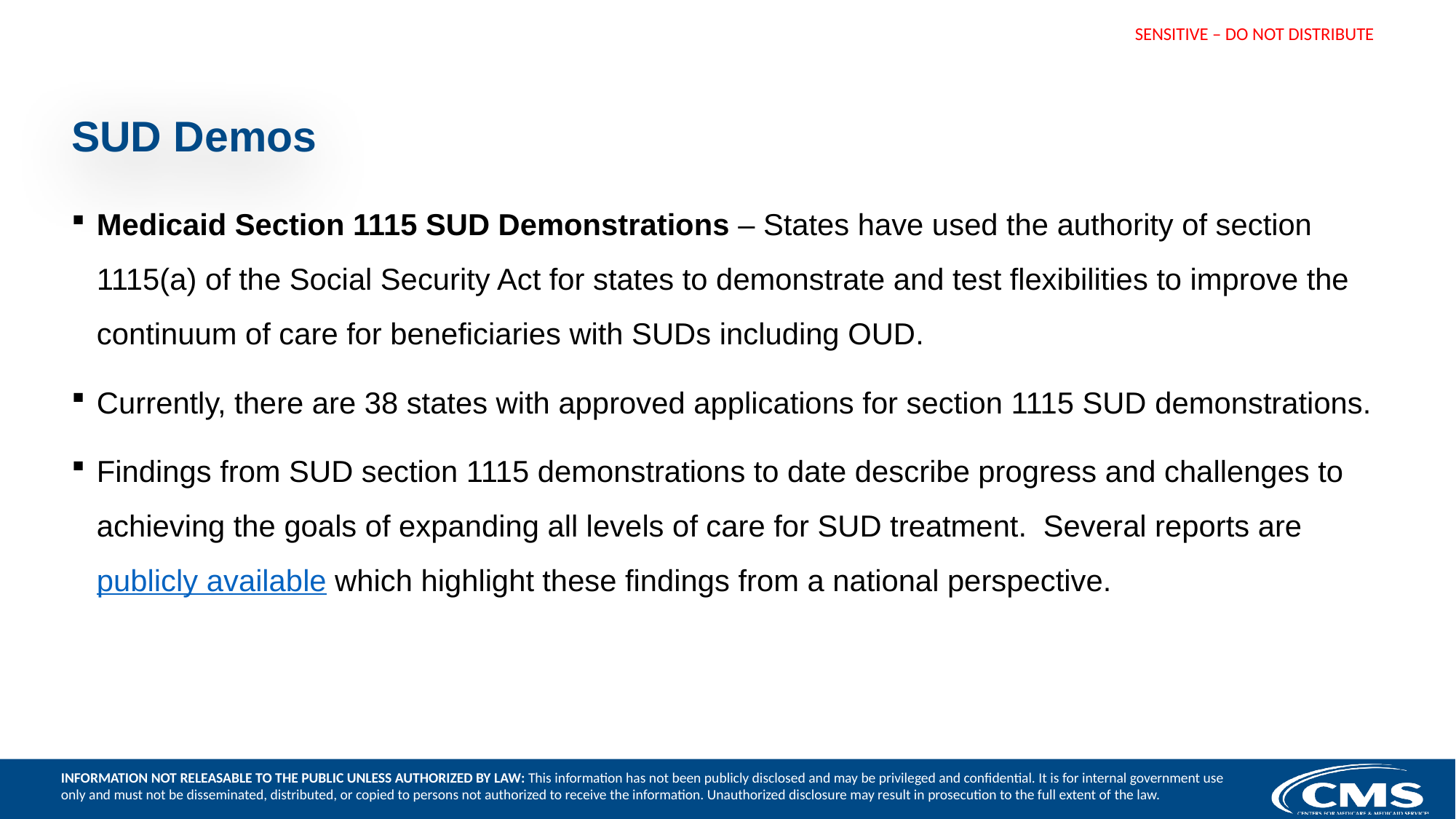

# SUD Demos
Medicaid Section 1115 SUD Demonstrations – States have used the authority of section 1115(a) of the Social Security Act for states to demonstrate and test flexibilities to improve the continuum of care for beneficiaries with SUDs including OUD.
Currently, there are 38 states with approved applications for section 1115 SUD demonstrations.
Findings from SUD section 1115 demonstrations to date describe progress and challenges to achieving the goals of expanding all levels of care for SUD treatment.  Several reports are publicly available which highlight these findings from a national perspective.